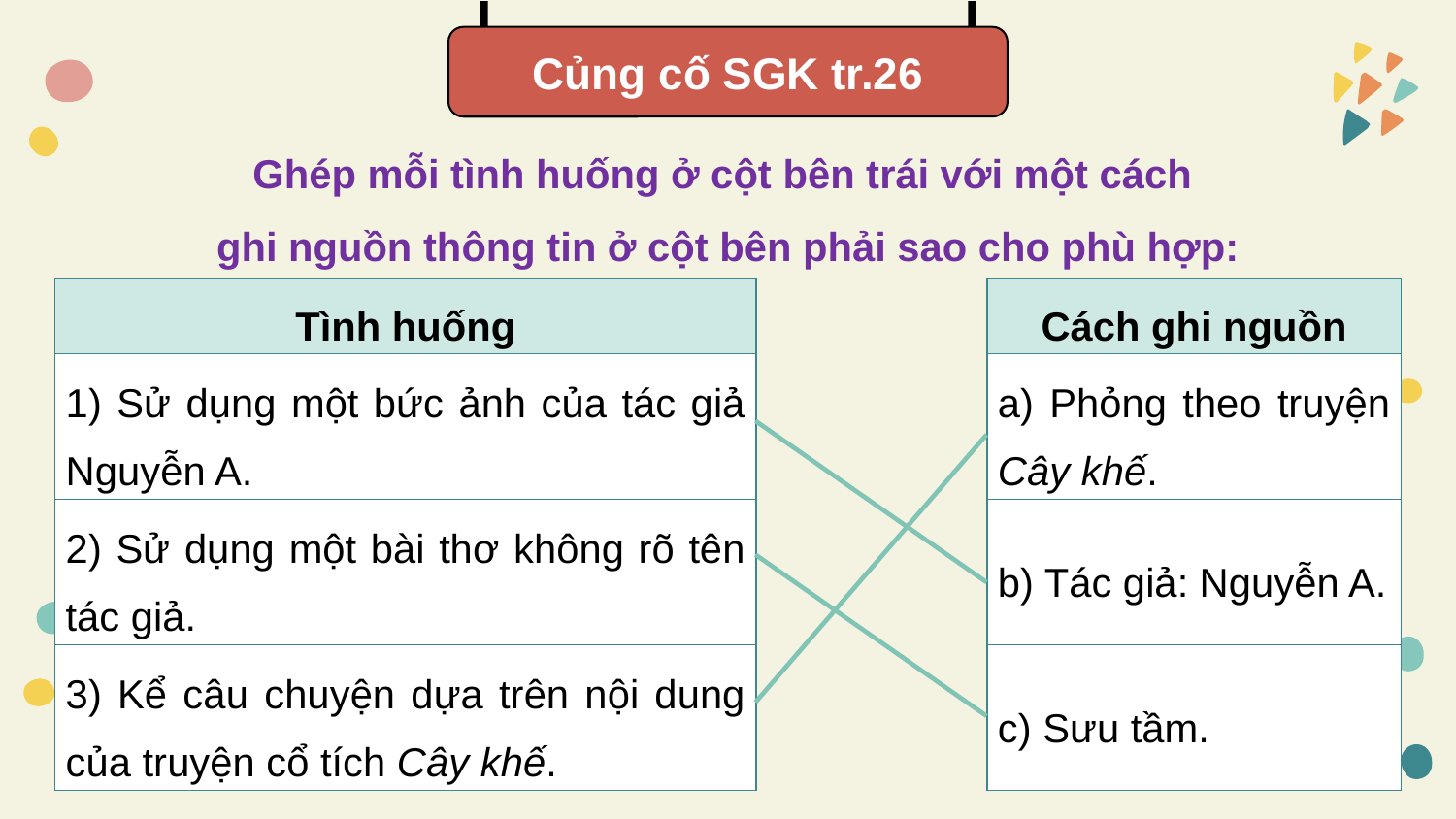

Củng cố SGK tr.26
Ghép mỗi tình huống ở cột bên trái với một cách
ghi nguồn thông tin ở cột bên phải sao cho phù hợp:
| Tình huống |  | Cách ghi nguồn |
| --- | --- | --- |
| 1) Sử dụng một bức ảnh của tác giả Nguyễn A. |  | a) Phỏng theo truyện Cây khế. |
| 2) Sử dụng một bài thơ không rõ tên tác giả. |  | b) Tác giả: Nguyễn A. |
| 3) Kể câu chuyện dựa trên nội dung của truyện cổ tích Cây khế. |  | c) Sưu tầm. |